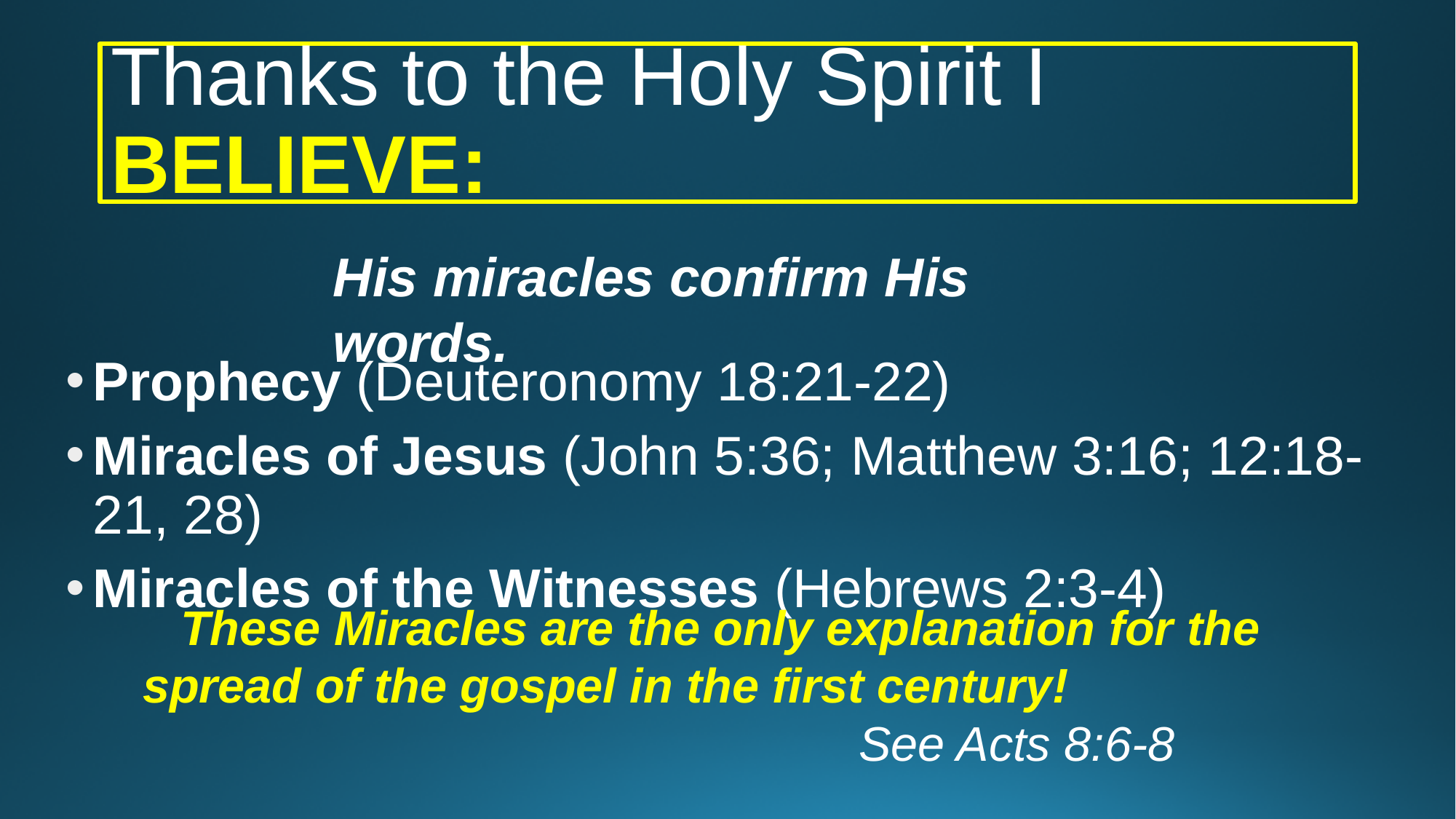

# Thanks to the Holy Spirit I BELIEVE:
His miracles confirm His words.
Prophecy (Deuteronomy 18:21-22)
Miracles of Jesus (John 5:36; Matthew 3:16; 12:18-21, 28)
Miracles of the Witnesses (Hebrews 2:3-4)
These Miracles are the only explanation for the spread of the gospel in the first century!                                                              See Acts 8:6-8